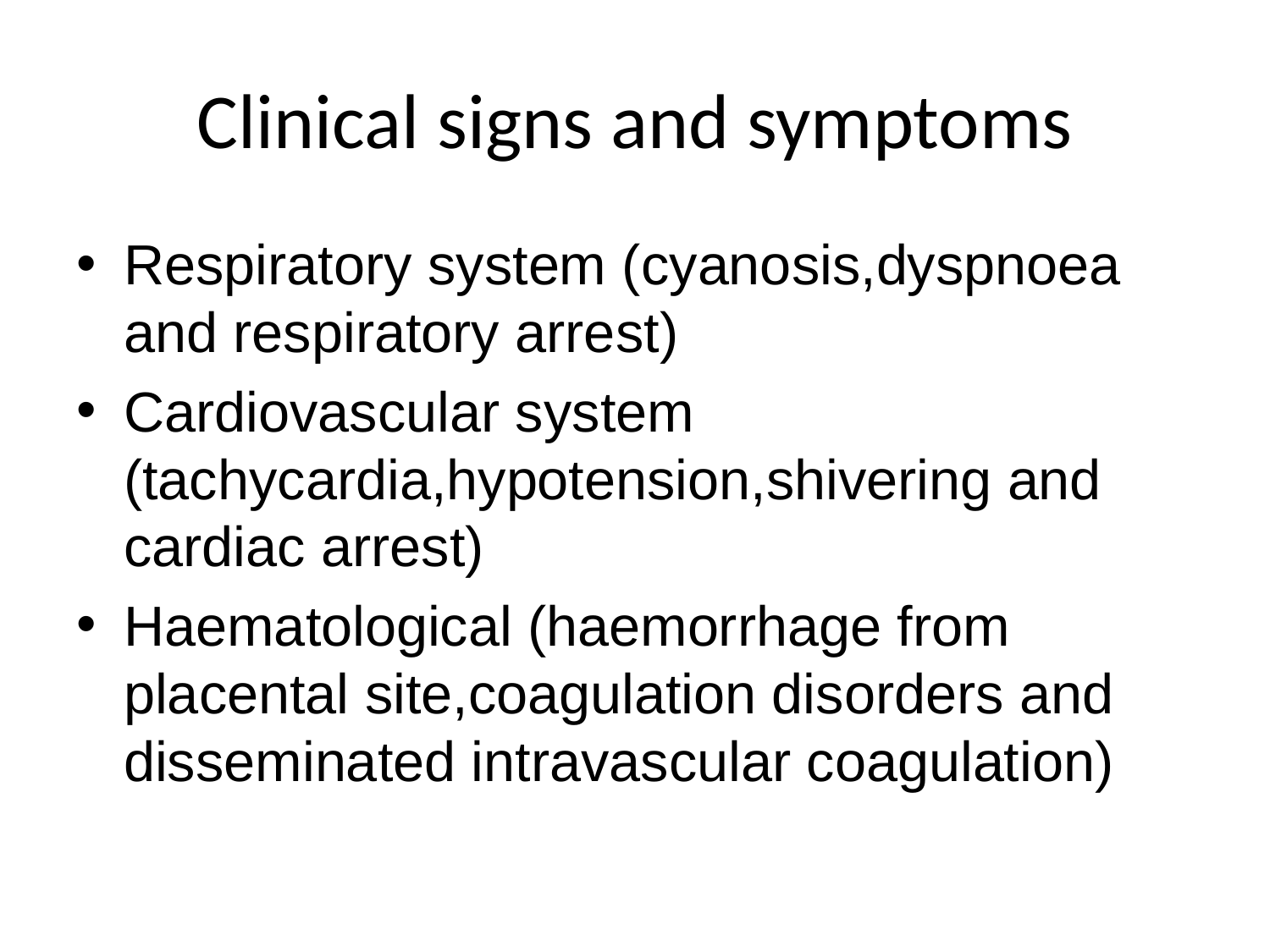

# Clinical signs and symptoms
Respiratory system (cyanosis,dyspnoea and respiratory arrest)
Cardiovascular system (tachycardia,hypotension,shivering and cardiac arrest)
Haematological (haemorrhage from placental site,coagulation disorders and disseminated intravascular coagulation)